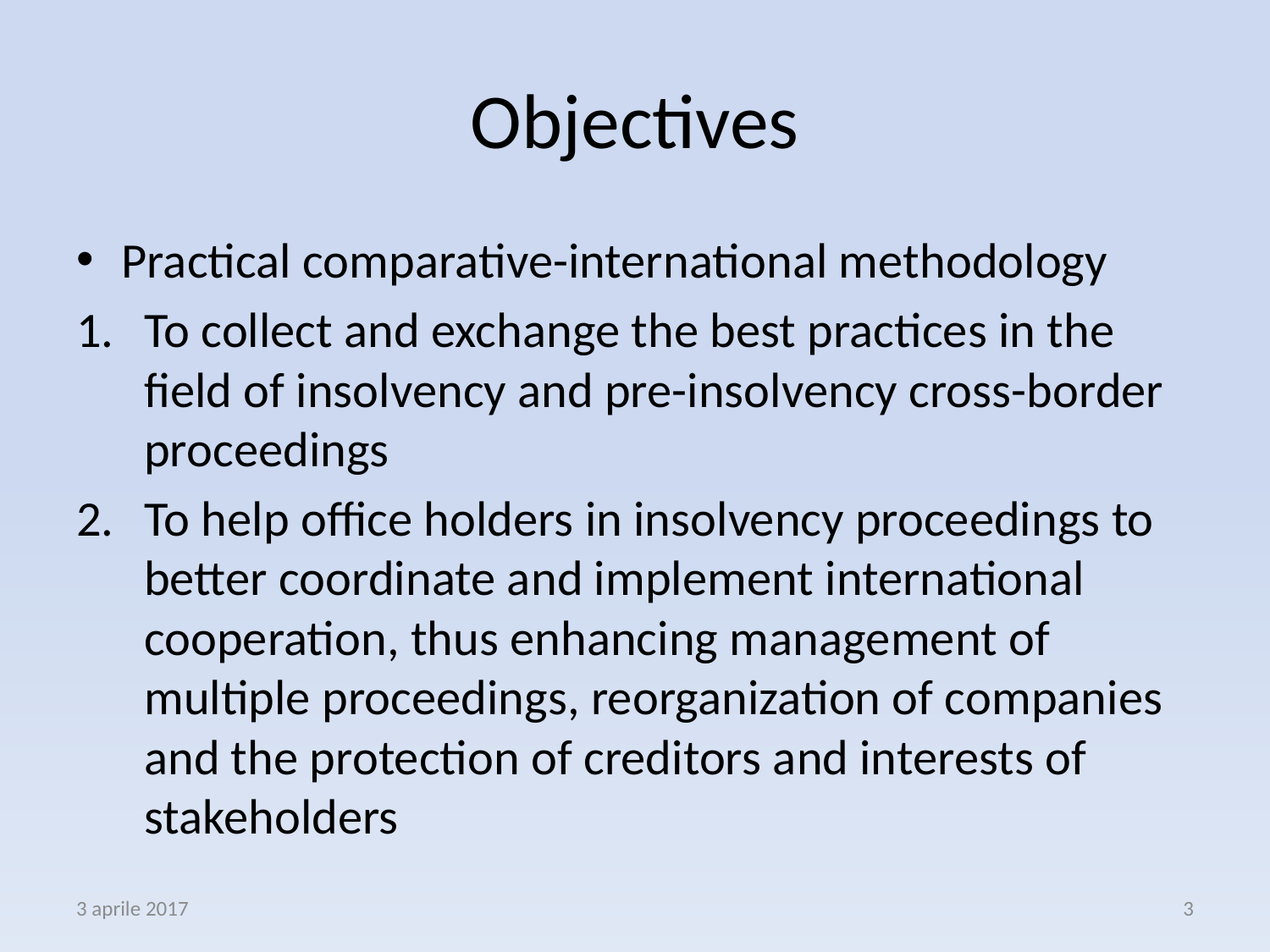

# Objectives
Practical comparative-international methodology
To collect and exchange the best practices in the field of insolvency and pre-insolvency cross-border proceedings
To help office holders in insolvency proceedings to better coordinate and implement international cooperation, thus enhancing management of multiple proceedings, reorganization of companies and the protection of creditors and interests of stakeholders
3 aprile 2017
3